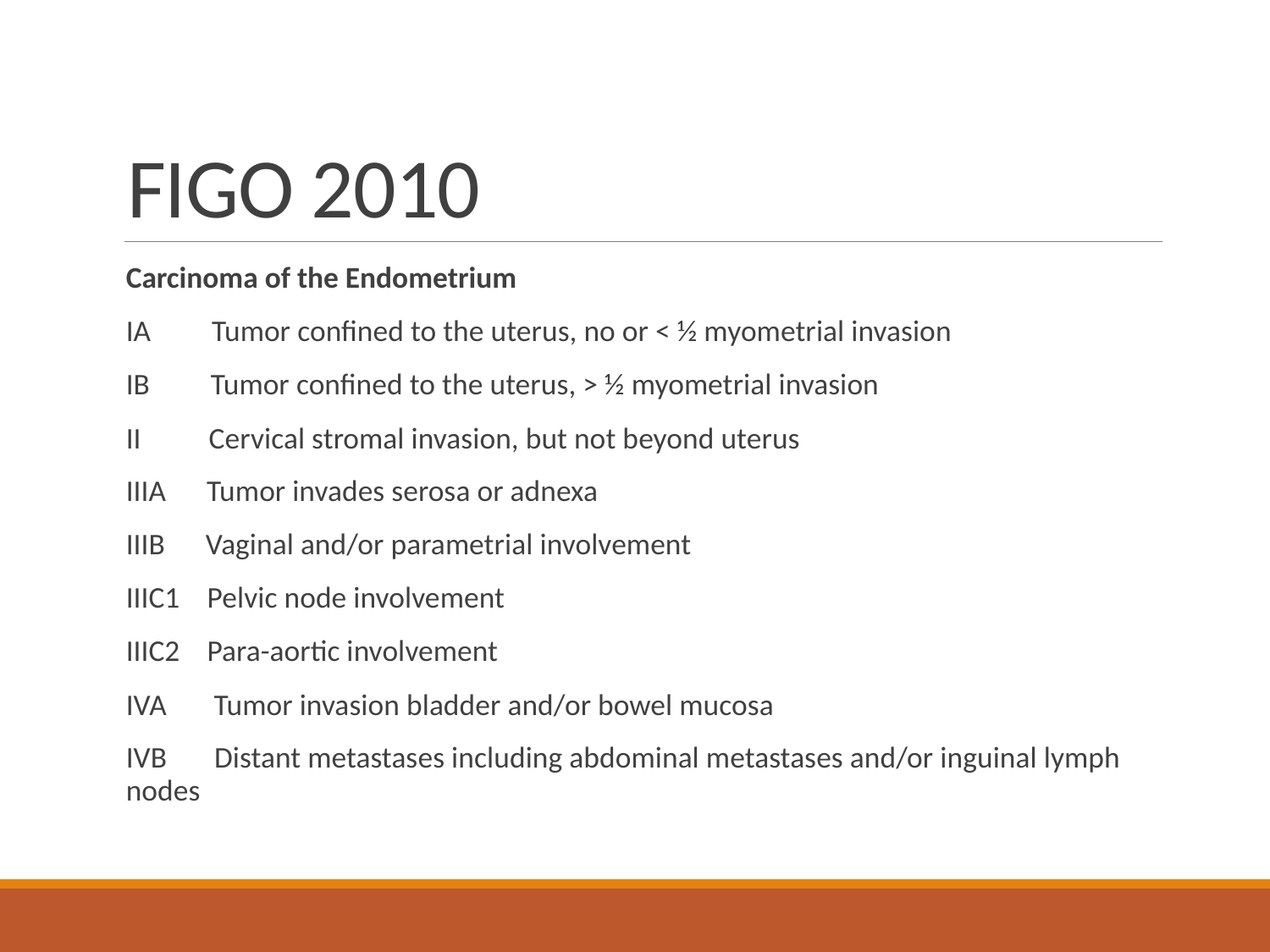

# FIGO 2010
Carcinoma of the Endometrium
IA         Tumor confined to the uterus, no or < ½ myometrial invasion
IB         Tumor confined to the uterus, > ½ myometrial invasion
II          Cervical stromal invasion, but not beyond uterus
IIIA      Tumor invades serosa or adnexa
IIIB      Vaginal and/or parametrial involvement
IIIC1    Pelvic node involvement
IIIC2    Para-aortic involvement
IVA       Tumor invasion bladder and/or bowel mucosa
IVB       Distant metastases including abdominal metastases and/or inguinal lymph nodes